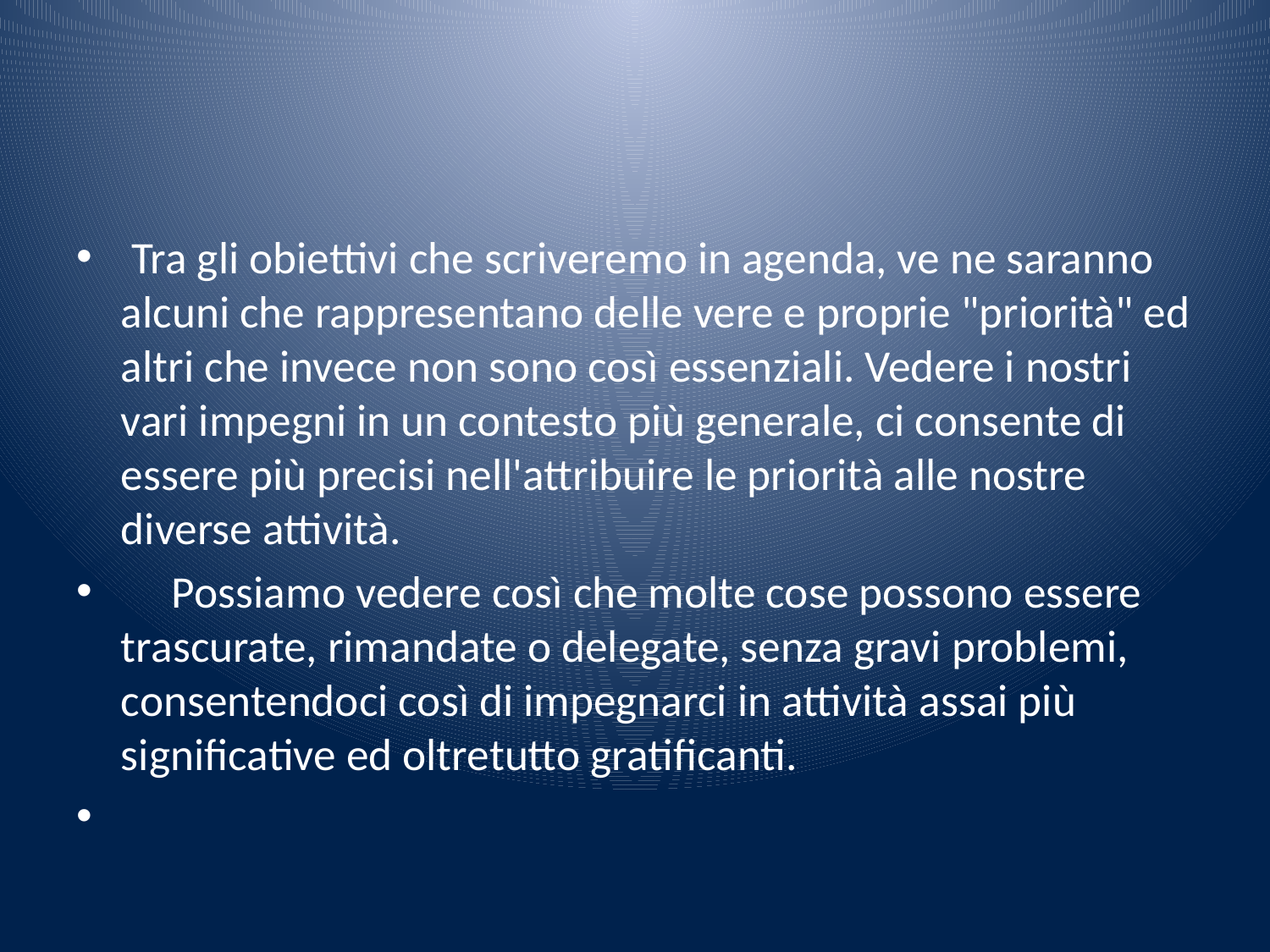

#
 Tra gli obiettivi che scriveremo in agenda, ve ne saranno alcuni che rappresentano delle vere e proprie "priorità" ed altri che invece non sono così essenziali. Vedere i nostri vari impegni in un contesto più generale, ci consente di essere più precisi nell'attribuire le priorità alle nostre diverse attività.
     Possiamo vedere così che molte cose possono essere trascurate, rimandate o delegate, senza gravi problemi, consentendoci così di impegnarci in attività assai più significative ed oltretutto gratificanti.